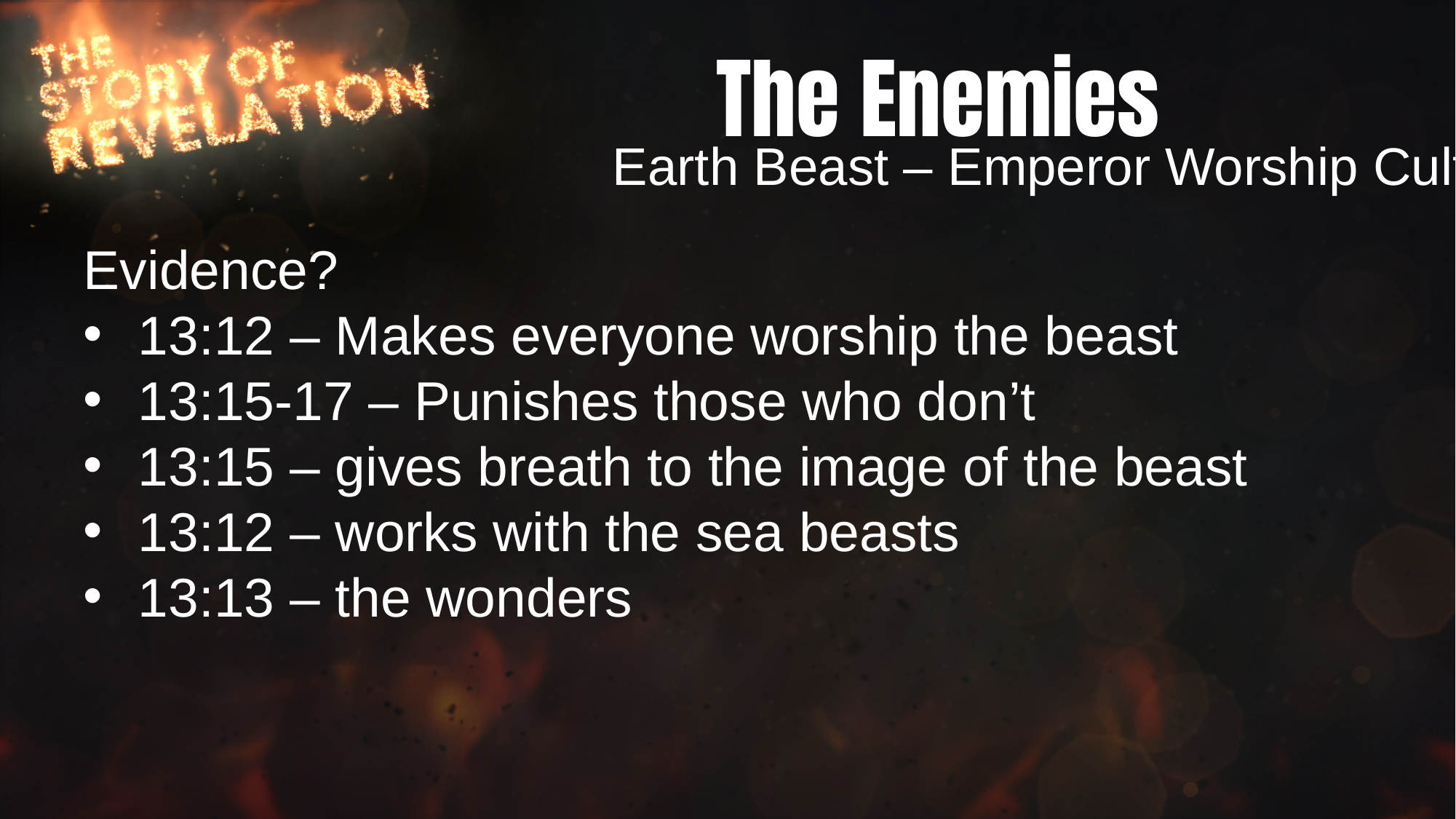

# The Enemies
Earth Beast – Emperor Worship Cult
Evidence?
13:12 – Makes everyone worship the beast
13:15-17 – Punishes those who don’t
13:15 – gives breath to the image of the beast
13:12 – works with the sea beasts
13:13 – the wonders